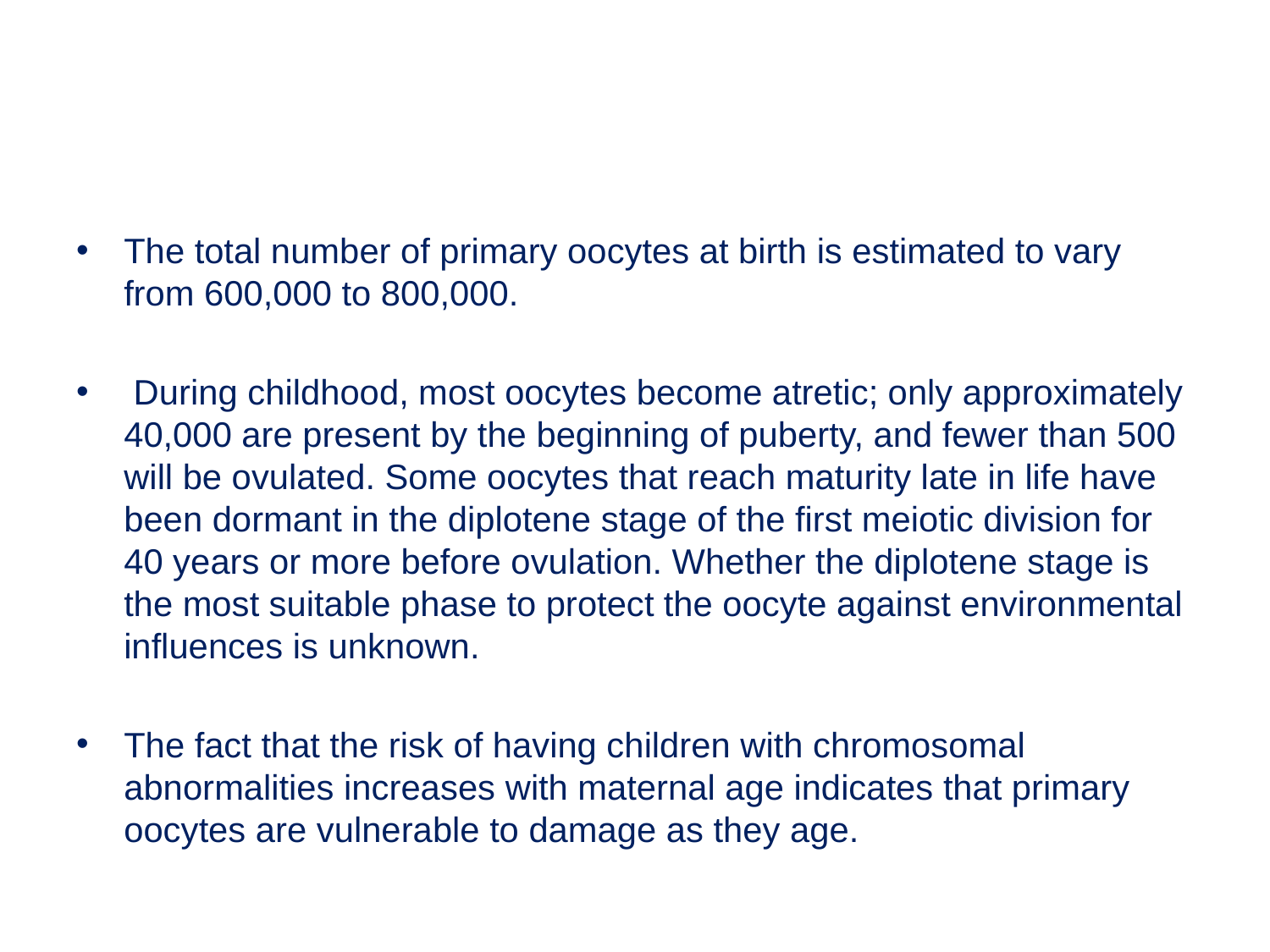

#
The total number of primary oocytes at birth is estimated to vary from 600,000 to 800,000.

 During childhood, most oocytes become atretic; only approximately 40,000 are present by the beginning of puberty, and fewer than 500 will be ovulated. Some oocytes that reach maturity late in life have been dormant in the diplotene stage of the first meiotic division for 40 years or more before ovulation. Whether the diplotene stage is the most suitable phase to protect the oocyte against environmental influences is unknown.

The fact that the risk of having children with chromosomal abnormalities increases with maternal age indicates that primary oocytes are vulnerable to damage as they age.